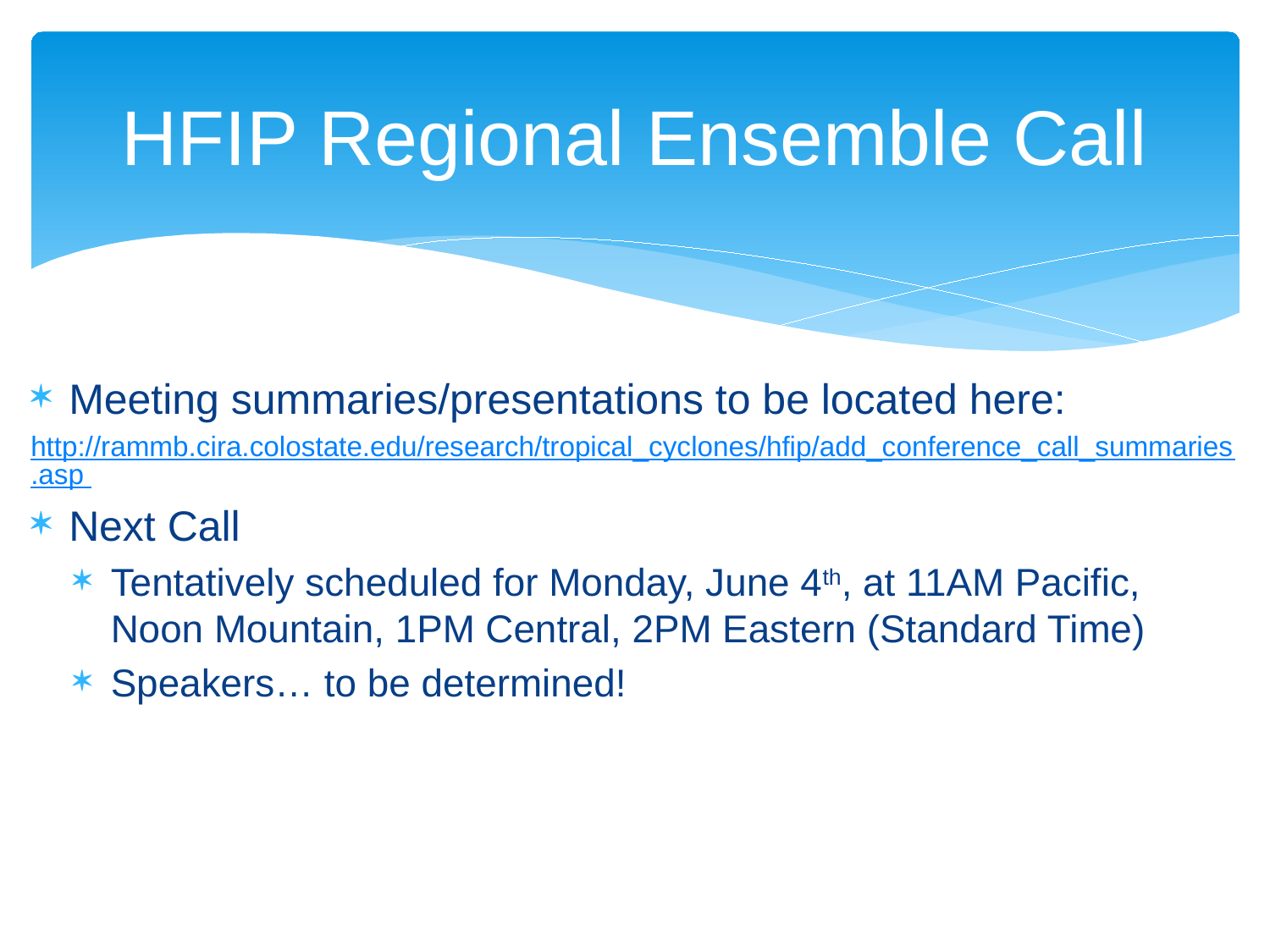

# HFIP Regional Ensemble Call
Meeting summaries/presentations to be located here:
http://rammb.cira.colostate.edu/research/tropical_cyclones/hfip/add_conference_call_summaries.asp
Next Call
Tentatively scheduled for Monday, June 4th, at 11AM Pacific, Noon Mountain, 1PM Central, 2PM Eastern (Standard Time)
Speakers… to be determined!